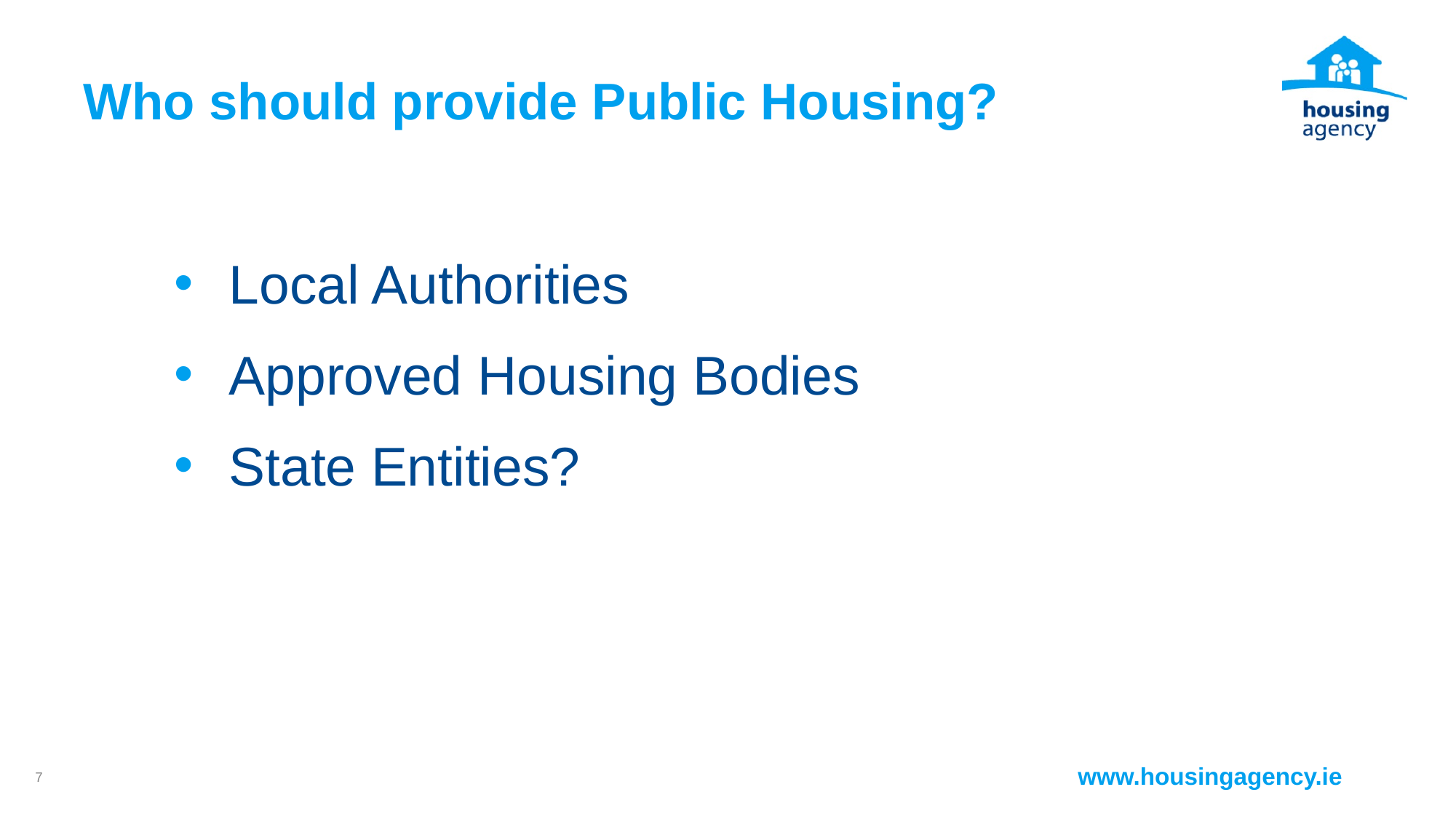

# Who should provide Public Housing?
Local Authorities
Approved Housing Bodies
State Entities?

7